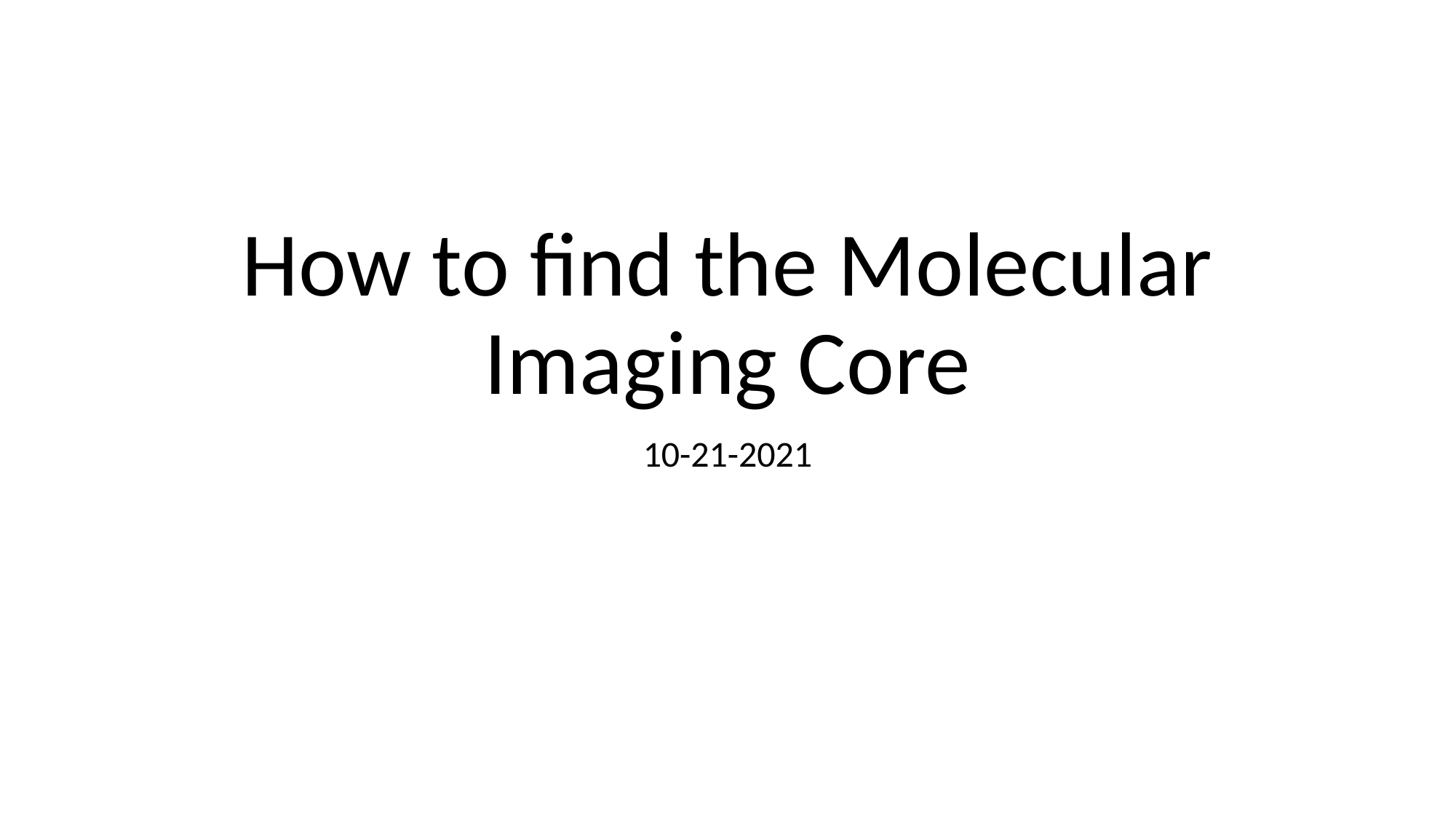

# How to find the Molecular Imaging Core
10-21-2021